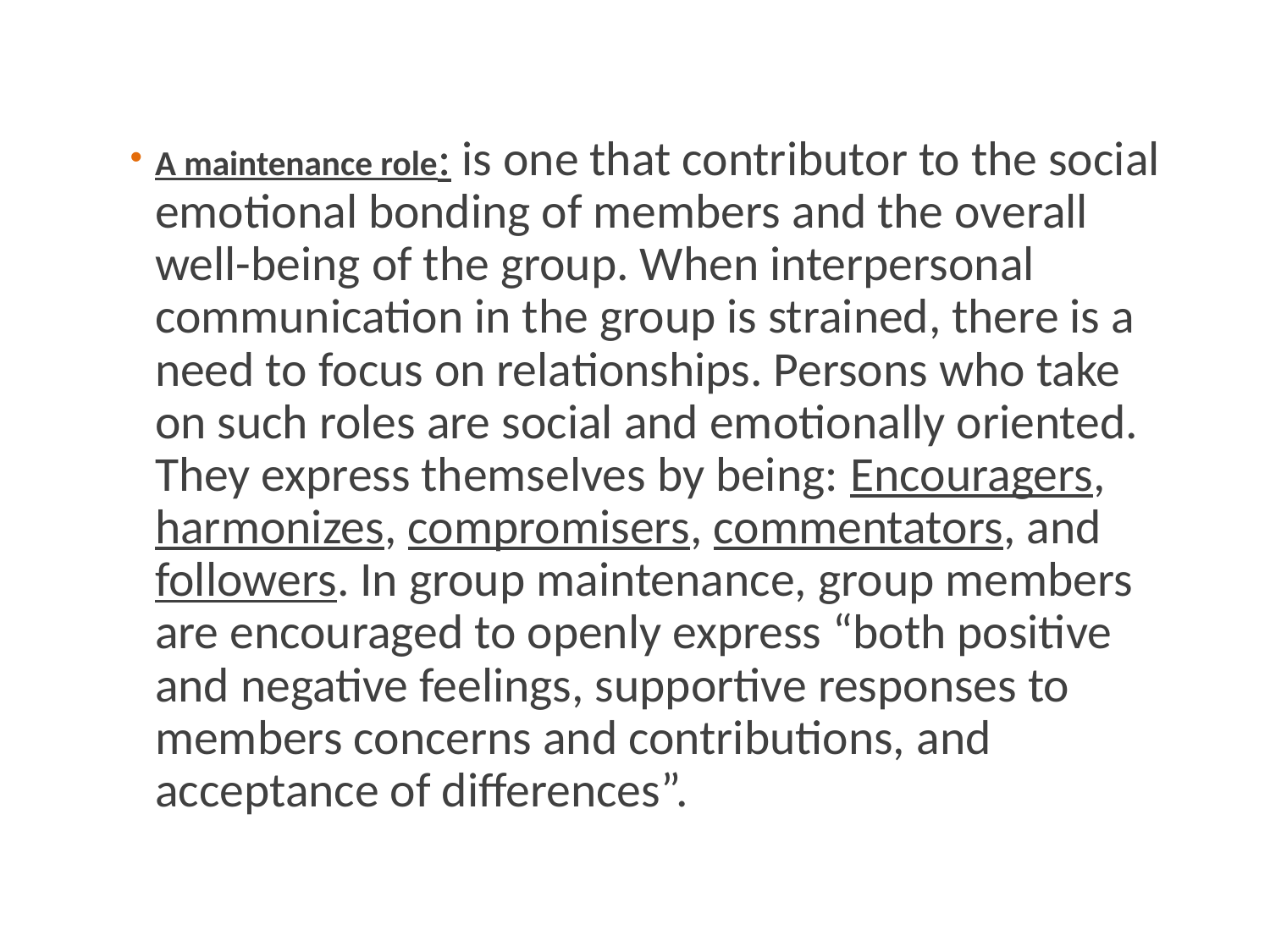

A maintenance role: is one that contributor to the social emotional bonding of members and the overall well-being of the group. When interpersonal communication in the group is strained, there is a need to focus on relationships. Persons who take on such roles are social and emotionally oriented. They express themselves by being: Encouragers, harmonizes, compromisers, commentators, and followers. In group maintenance, group members are encouraged to openly express “both positive and negative feelings, supportive responses to members concerns and contributions, and acceptance of differences”.